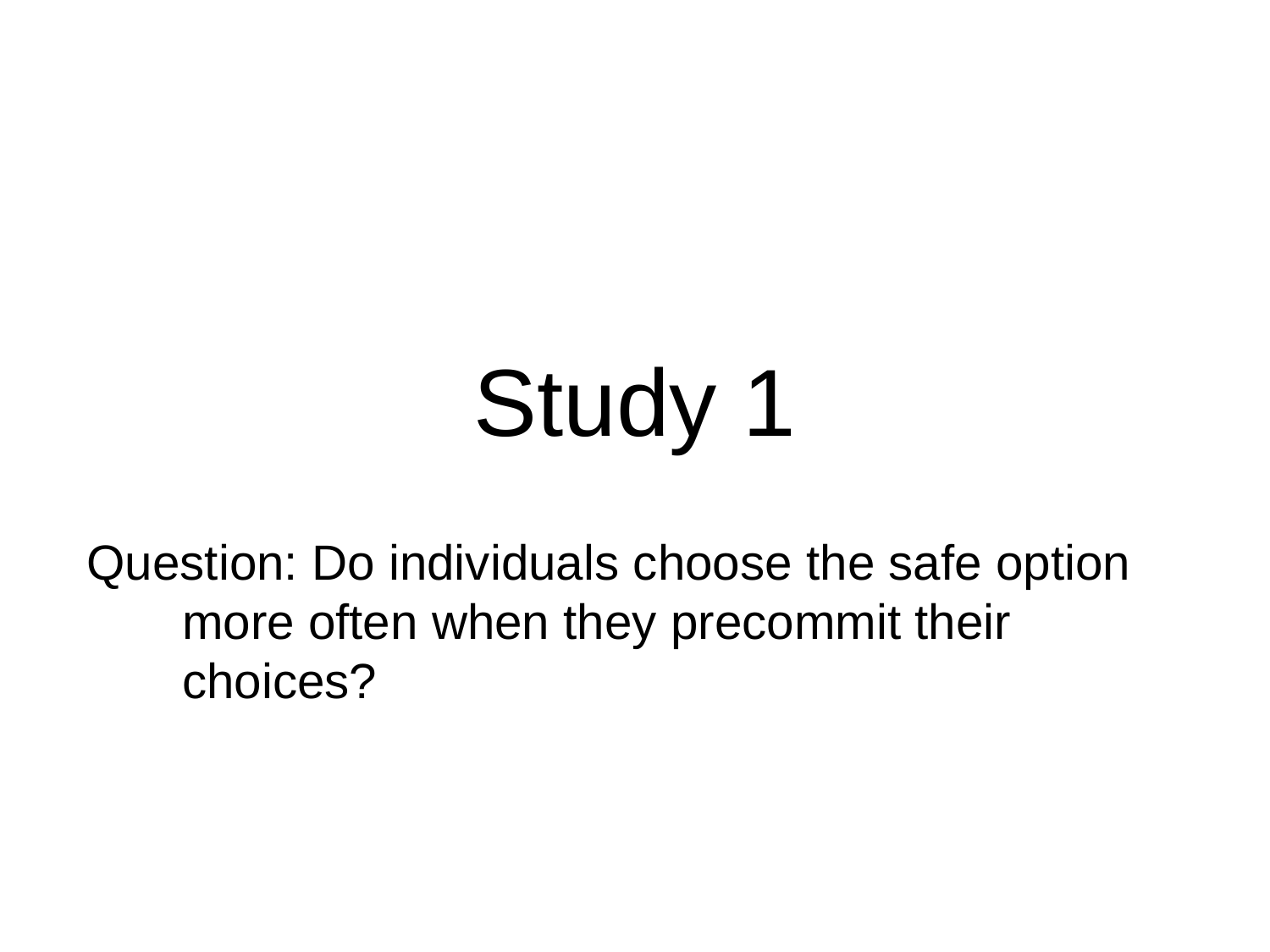

# Study 1
Question: Do individuals choose the safe option more often when they precommit their choices?